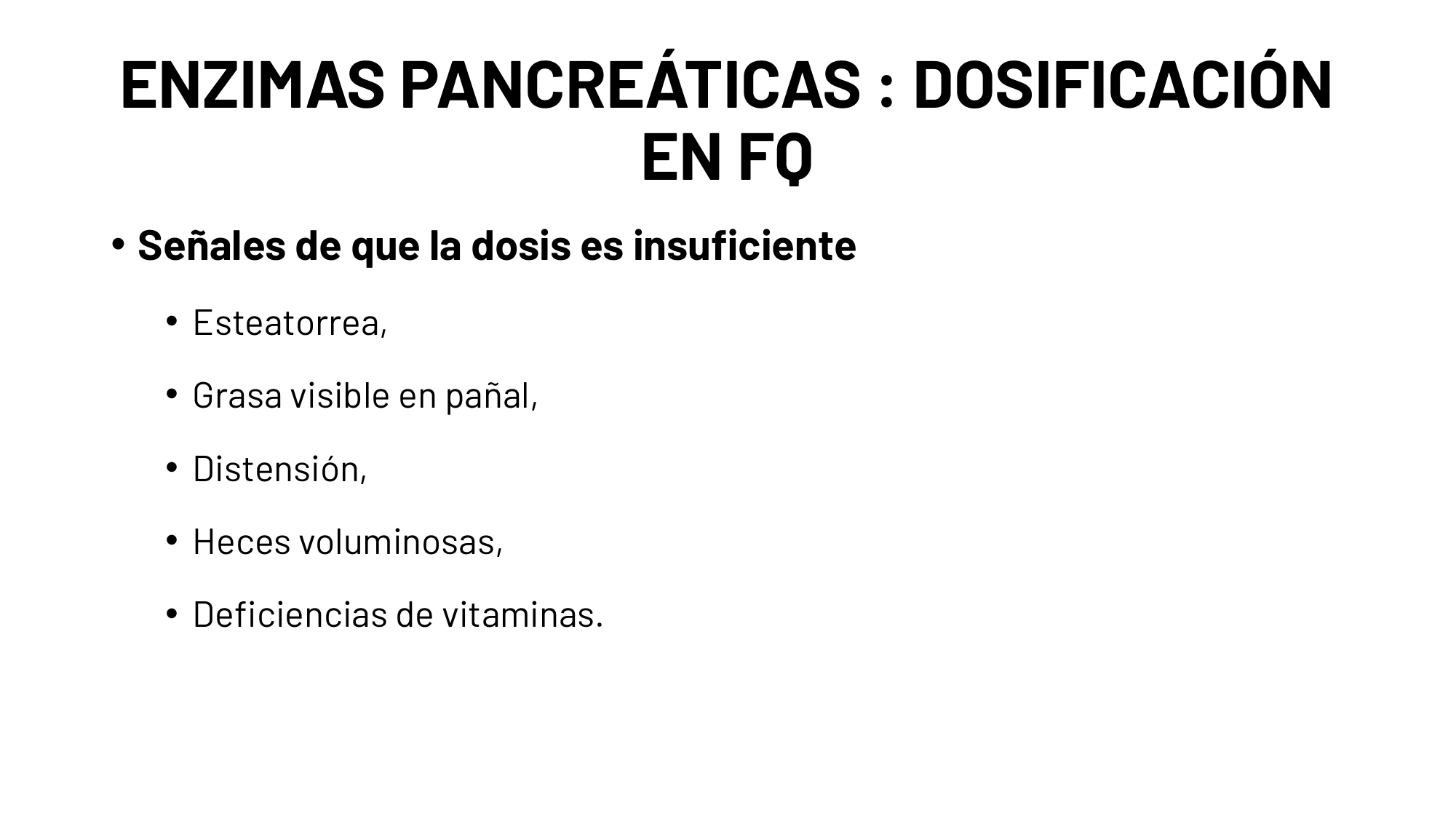

# ENZIMAS PANCREÁTICAS : DOSIFICACIÓN EN FQ
Señales de que la dosis es insuficiente
Esteatorrea,
Grasa visible en pañal,
Distensión,
Heces voluminosas,
Deficiencias de vitaminas.